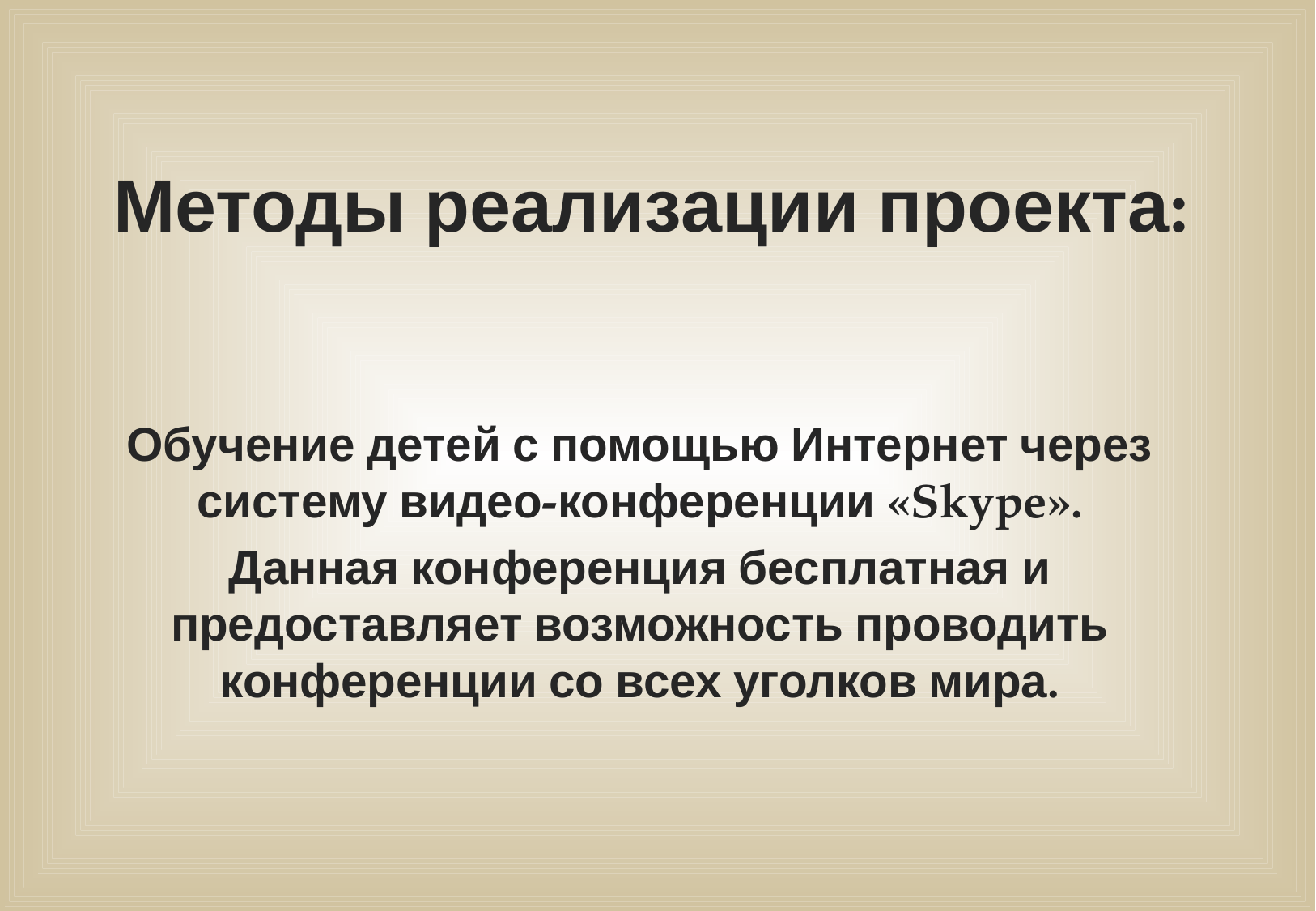

# Методы реализации проекта:

Обучение детей с помощью Интернет через систему видео-конференции «Skype».
Данная конференция бесплатная и предоставляет возможность проводить конференции со всех уголков мира.